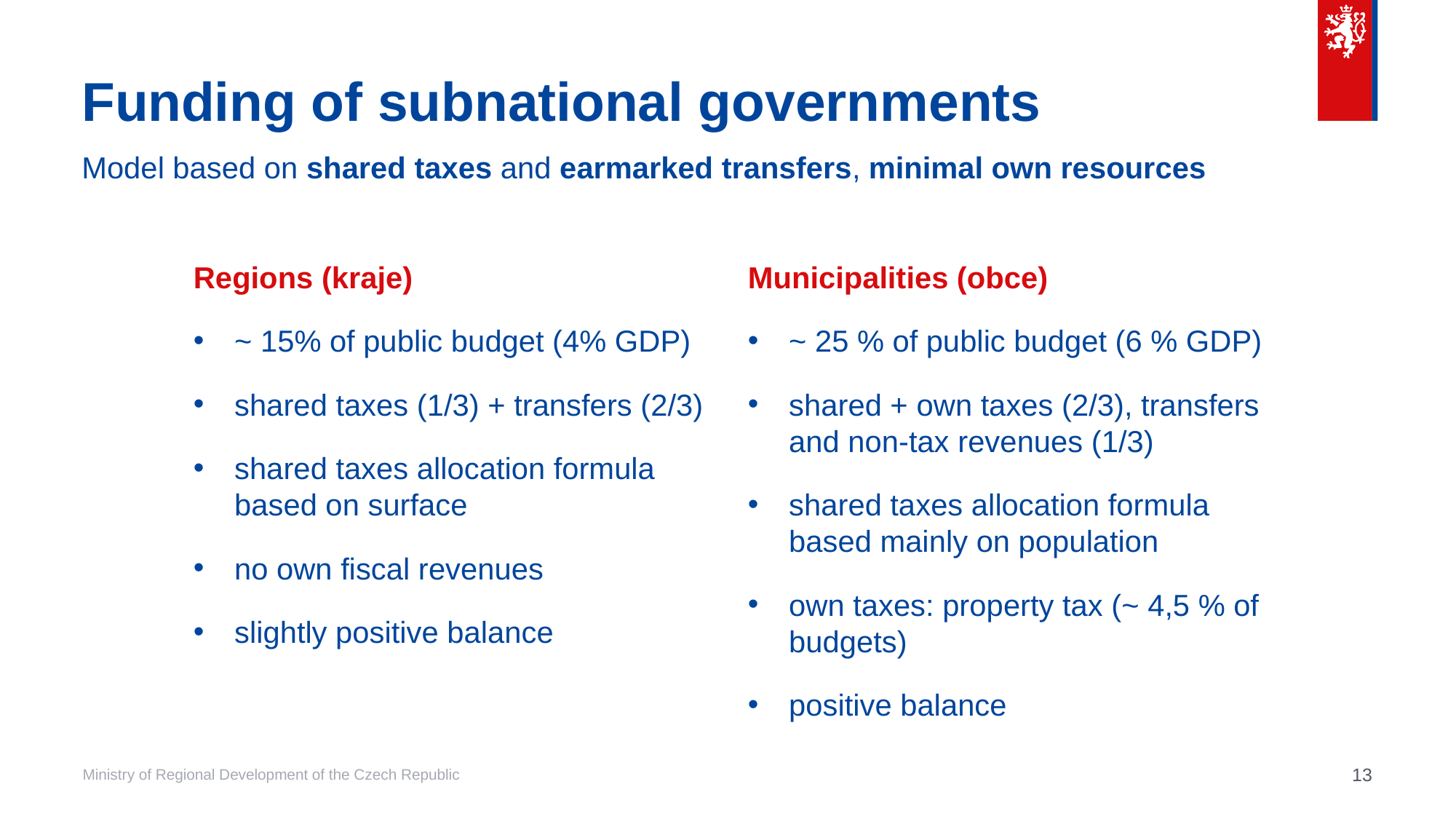

# Funding of subnational governments
Model based on shared taxes and earmarked transfers, minimal own resources
Regions (kraje)
~ 15% of public budget (4% GDP)
shared taxes (1/3) + transfers (2/3)
shared taxes allocation formula based on surface
no own fiscal revenues
slightly positive balance
Municipalities (obce)
~ 25 % of public budget (6 % GDP)
shared + own taxes (2/3), transfers and non-tax revenues (1/3)
shared taxes allocation formula based mainly on population
own taxes: property tax (~ 4,5 % of budgets)
positive balance

13